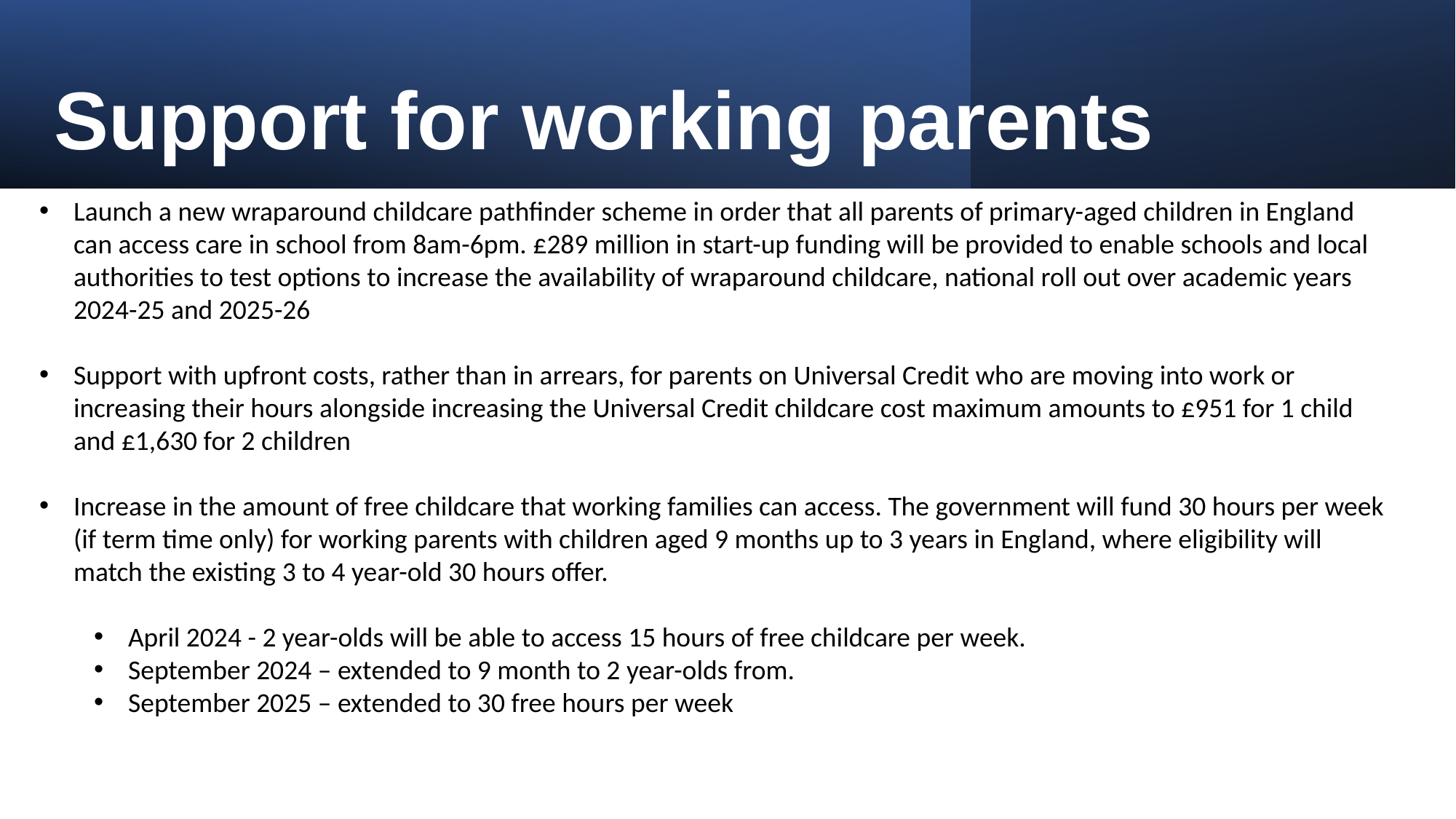

# Support for working parents
Launch a new wraparound childcare pathfinder scheme in order that all parents of primary-aged children in England can access care in school from 8am-6pm. £289 million in start-up funding will be provided to enable schools and local authorities to test options to increase the availability of wraparound childcare, national roll out over academic years 2024-25 and 2025-26

Support with upfront costs, rather than in arrears, for parents on Universal Credit who are moving into work or increasing their hours alongside increasing the Universal Credit childcare cost maximum amounts to £951 for 1 child and £1,630 for 2 children

Increase in the amount of free childcare that working families can access. The government will fund 30 hours per week (if term time only) for working parents with children aged 9 months up to 3 years in England, where eligibility will match the existing 3 to 4 year-old 30 hours offer.

April 2024 - 2 year-olds will be able to access 15 hours of free childcare per week.
September 2024 – extended to 9 month to 2 year-olds from.
September 2025 – extended to 30 free hours per week